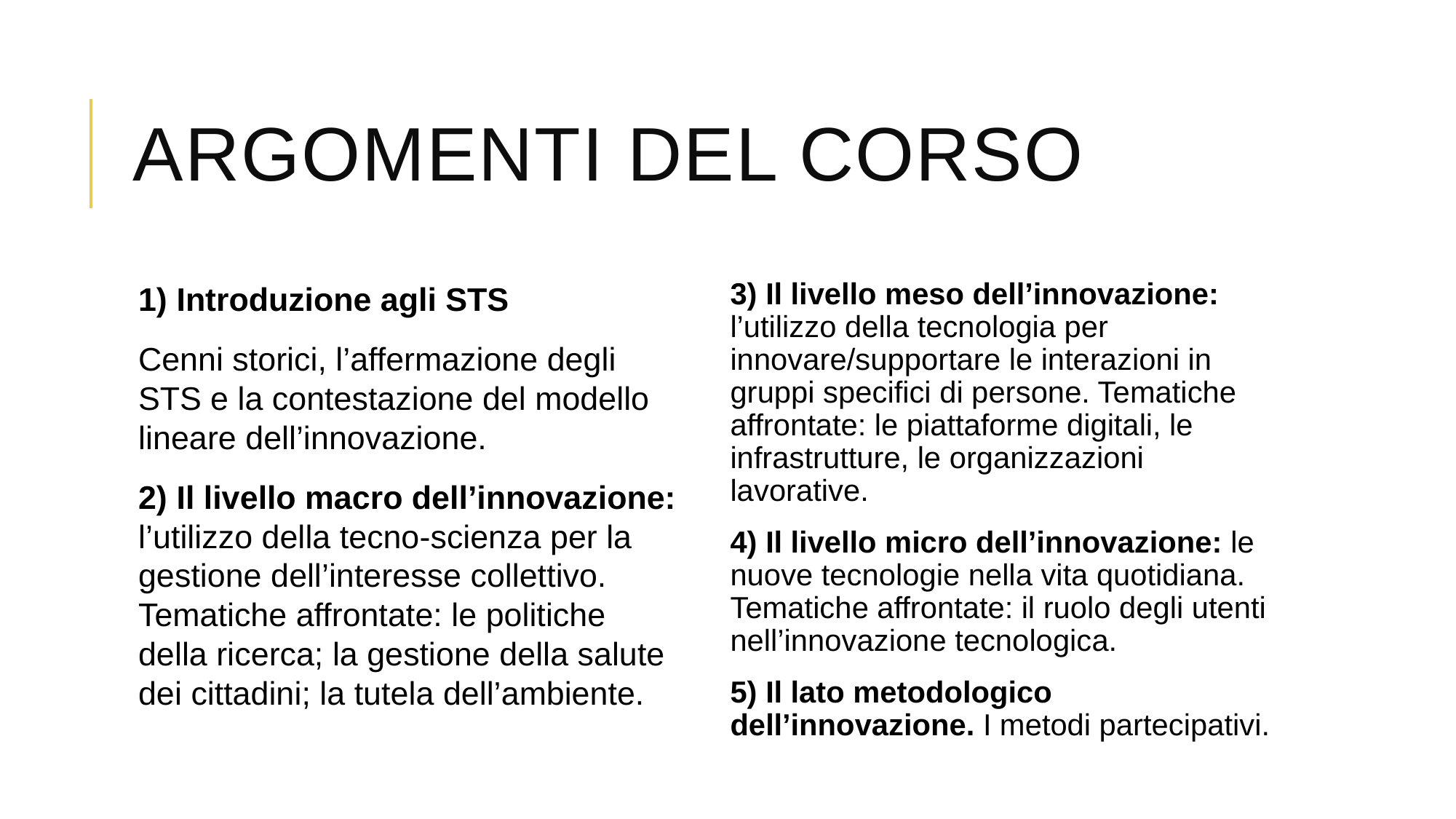

# Argomenti del corso
1) Introduzione agli STS
Cenni storici, l’affermazione degli STS e la contestazione del modello lineare dell’innovazione.
2) Il livello macro dell’innovazione: l’utilizzo della tecno-scienza per la gestione dell’interesse collettivo. Tematiche affrontate: le politiche della ricerca; la gestione della salute dei cittadini; la tutela dell’ambiente.

3) Il livello meso dell’innovazione: l’utilizzo della tecnologia per innovare/supportare le interazioni in gruppi specifici di persone. Tematiche affrontate: le piattaforme digitali, le infrastrutture, le organizzazioni lavorative.
4) Il livello micro dell’innovazione: le nuove tecnologie nella vita quotidiana. Tematiche affrontate: il ruolo degli utenti nell’innovazione tecnologica.
5) Il lato metodologico dell’innovazione. I metodi partecipativi.